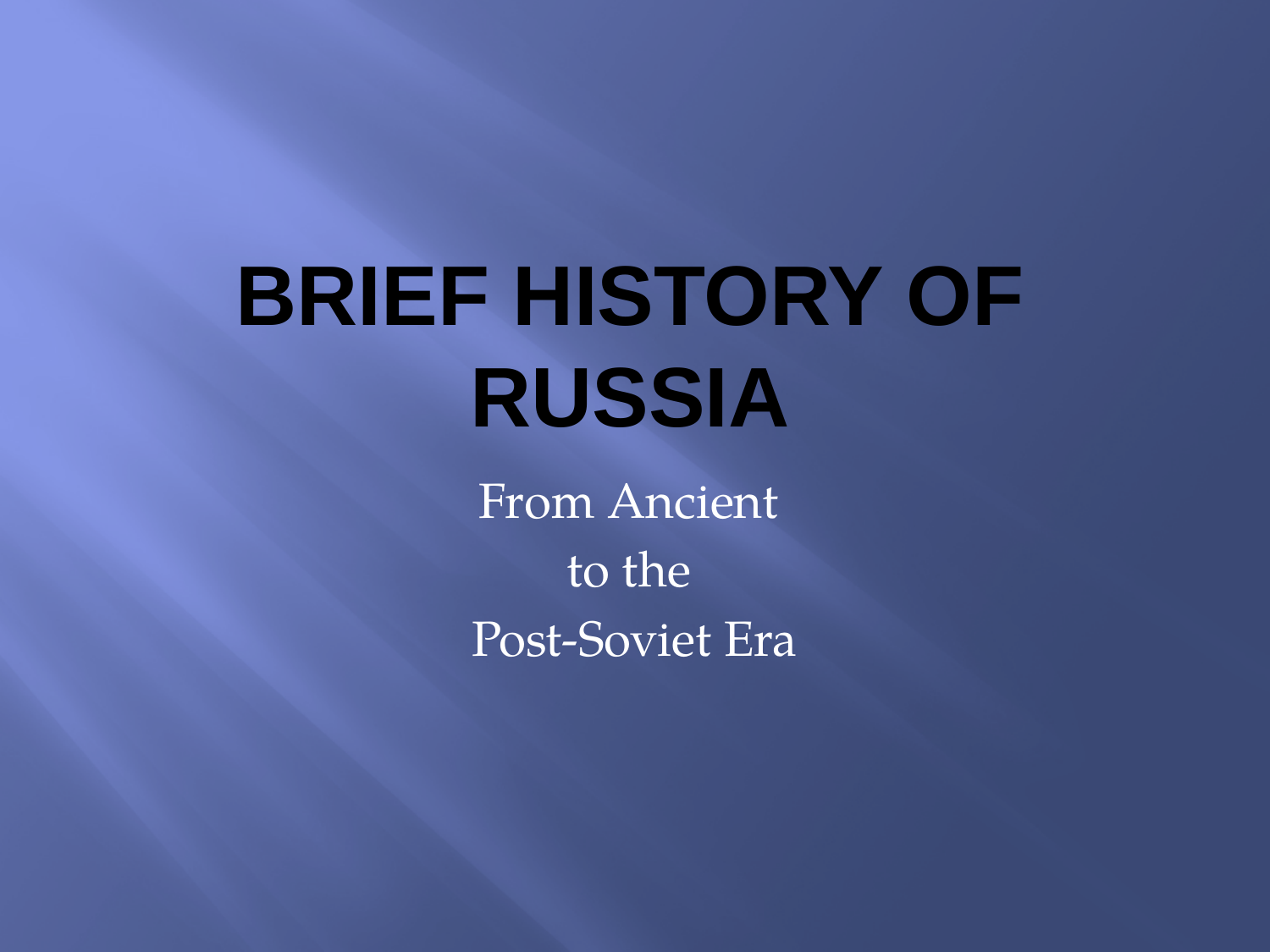

# Brief History of Russia
From Ancient
to the
Post-Soviet Era